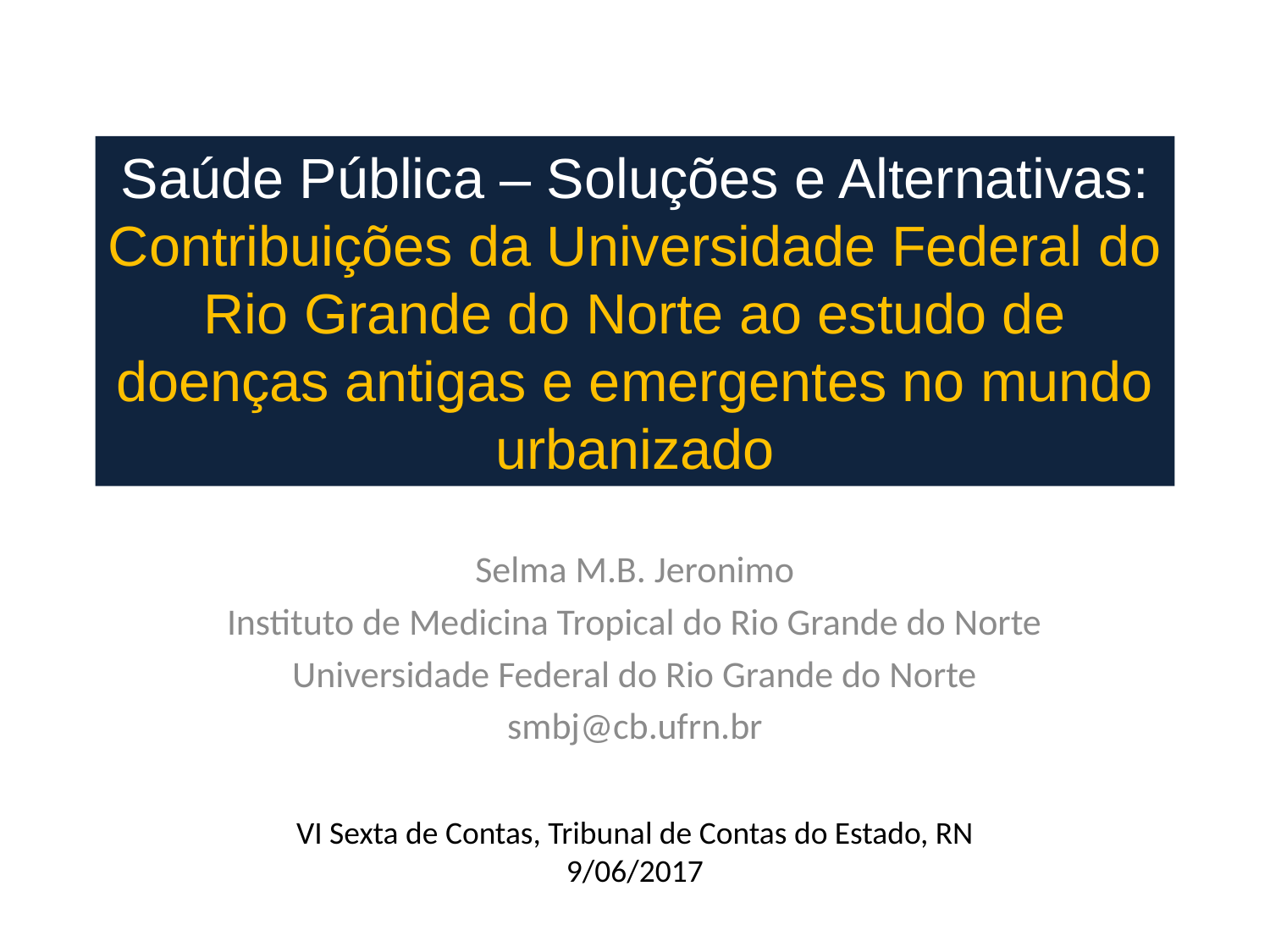

# Saúde Pública – Soluções e Alternativas: Contribuições da Universidade Federal do Rio Grande do Norte ao estudo de doenças antigas e emergentes no mundo urbanizado
Selma M.B. Jeronimo
Instituto de Medicina Tropical do Rio Grande do Norte
Universidade Federal do Rio Grande do Norte
smbj@cb.ufrn.br
VI Sexta de Contas, Tribunal de Contas do Estado, RN
9/06/2017